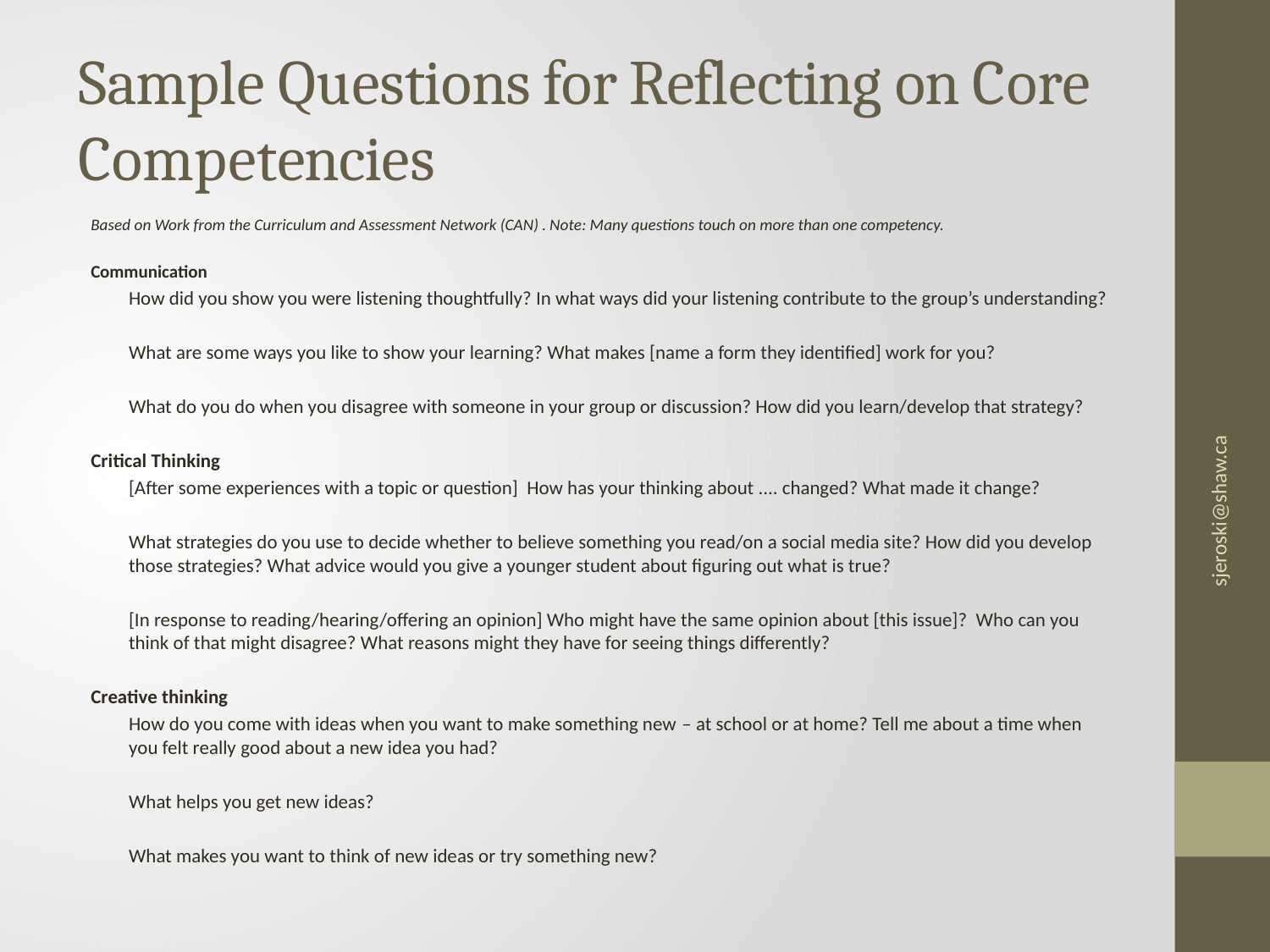

# Sample Questions for Reflecting on Core Competencies
Based on Work from the Curriculum and Assessment Network (CAN) . Note: Many questions touch on more than one competency.

Communication
How did you show you were listening thoughtfully? In what ways did your listening contribute to the group’s understanding?

What are some ways you like to show your learning? What makes [name a form they identified] work for you?

What do you do when you disagree with someone in your group or discussion? How did you learn/develop that strategy?

Critical Thinking
[After some experiences with a topic or question]  How has your thinking about .... changed? What made it change?

What strategies do you use to decide whether to believe something you read/on a social media site? How did you develop those strategies? What advice would you give a younger student about figuring out what is true?

[In response to reading/hearing/offering an opinion] Who might have the same opinion about [this issue]?  Who can you think of that might disagree? What reasons might they have for seeing things differently?

Creative thinking
How do you come with ideas when you want to make something new – at school or at home? Tell me about a time when you felt really good about a new idea you had?

What helps you get new ideas?

What makes you want to think of new ideas or try something new?

sjeroski@shaw.ca